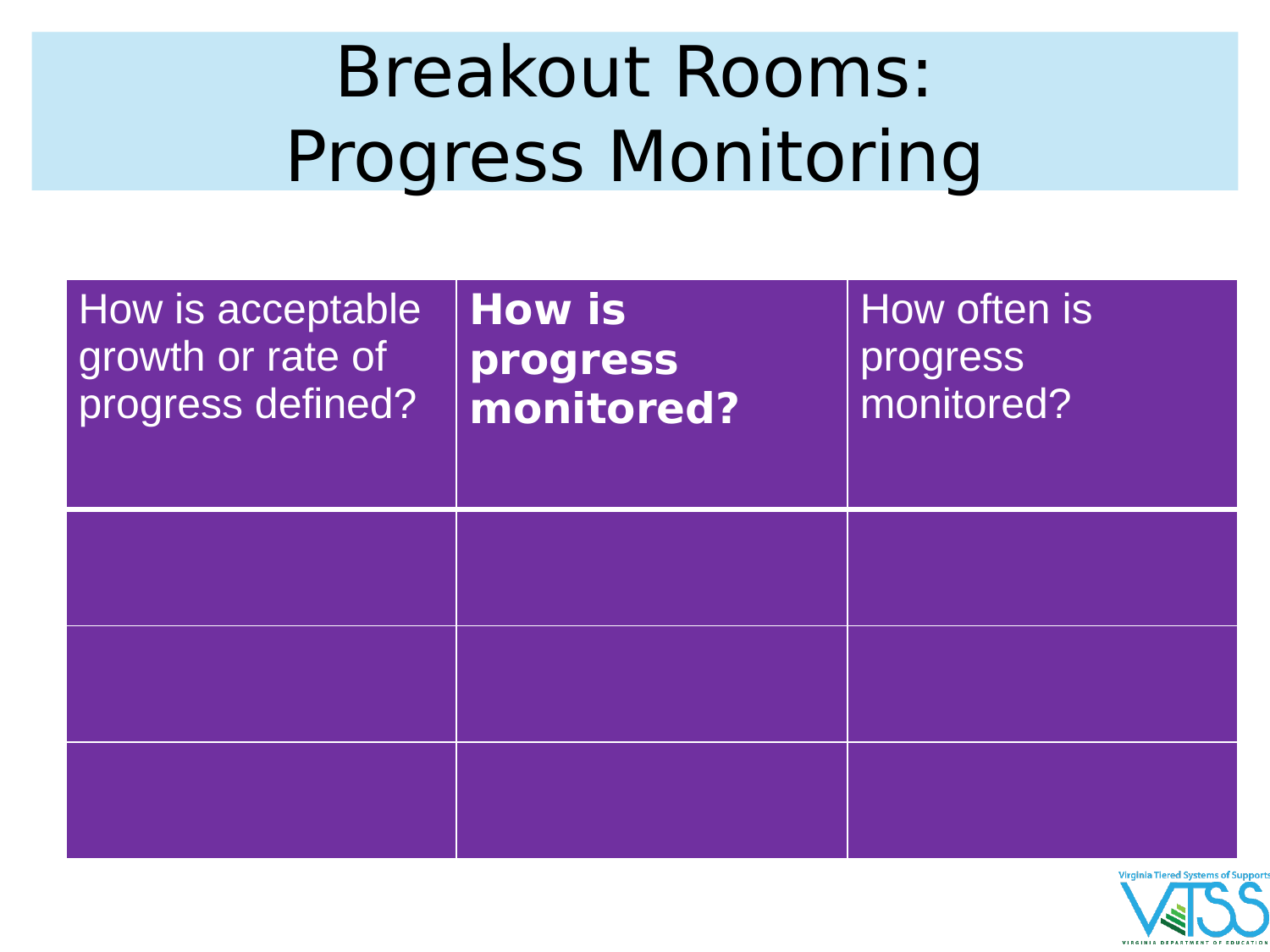

# Breakout Rooms:
Progress Monitoring
| How is acceptable growth or rate of progress defined? | How is progress monitored? | How often is progress monitored? |
| --- | --- | --- |
|  |  |  |
|  |  |  |
|  |  |  |